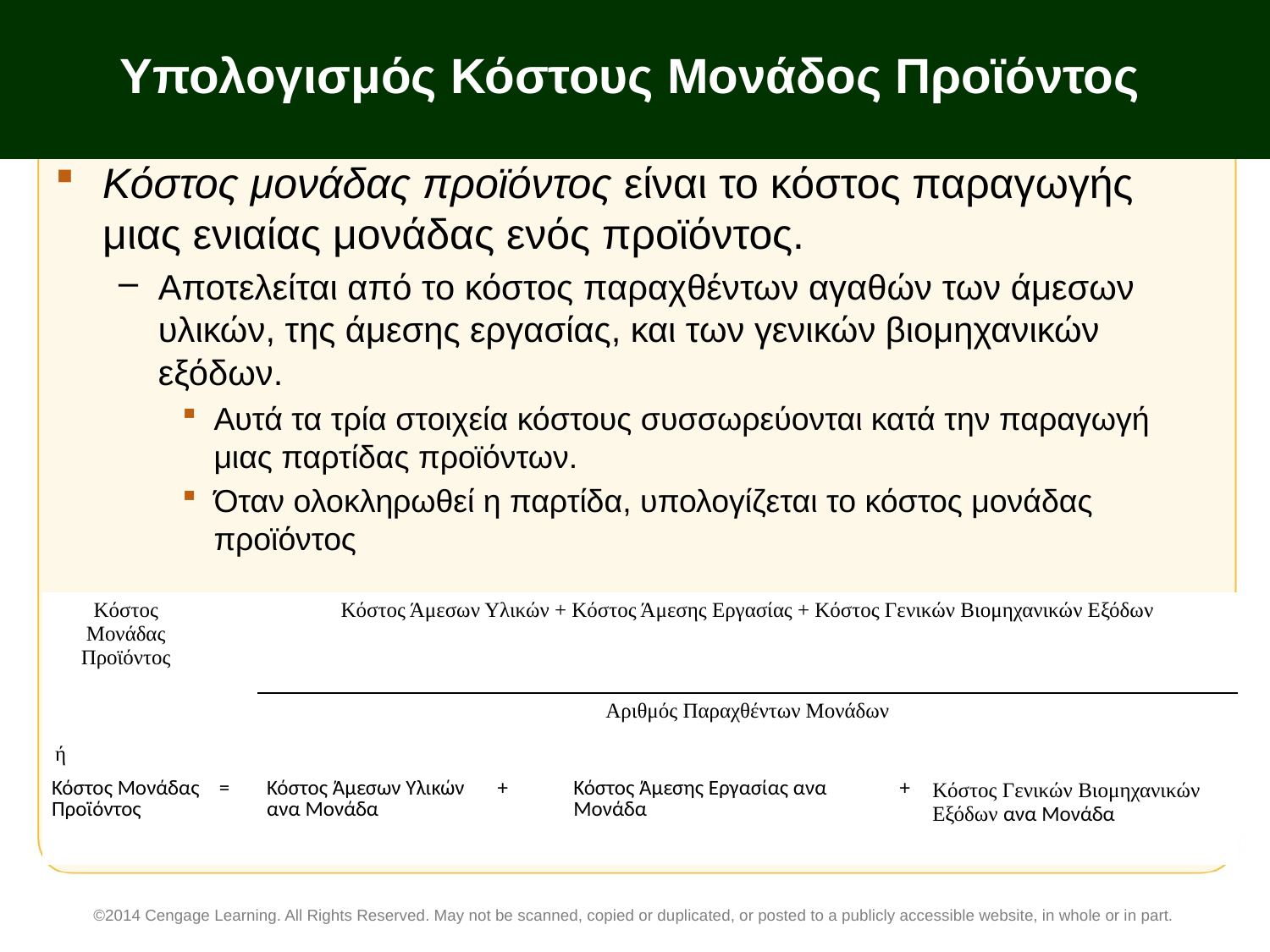

# Υπολογισμός Κόστους Μονάδος Προϊόντος
Κόστος μονάδας προϊόντος είναι το κόστος παραγωγής μιας ενιαίας μονάδας ενός προϊόντος.
Αποτελείται από το κόστος παραχθέντων αγαθών των άμεσων υλικών, της άμεσης εργασίας, και των γενικών βιομηχανικών εξόδων.
Αυτά τα τρία στοιχεία κόστους συσσωρεύονται κατά την παραγωγή μιας παρτίδας προϊόντων.
Όταν ολοκληρωθεί η παρτίδα, υπολογίζεται το κόστος μονάδας προϊόντος
| Κόστος Μονάδας Προϊόντος |  | Κόστος Άμεσων Υλικών + Κόστος Άμεσης Εργασίας + Κόστος Γενικών Βιομηχανικών Εξόδων |  |  |  |  |
| --- | --- | --- | --- | --- | --- | --- |
|  |  | Αριθμός Παραχθέντων Μονάδων |  |  |  |  |
| ή |  |  |  |  |  |  |
| Κόστος Μονάδας Προϊόντος | = | Κόστος Άμεσων Υλικών ανα Μονάδα | + | Κόστος Άμεσης Εργασίας ανα Μονάδα | + | Κόστος Γενικών Βιομηχανικών Εξόδων ανα Μονάδα |
©2014 Cengage Learning. All Rights Reserved. May not be scanned, copied or duplicated, or posted to a publicly accessible website, in whole or in part.